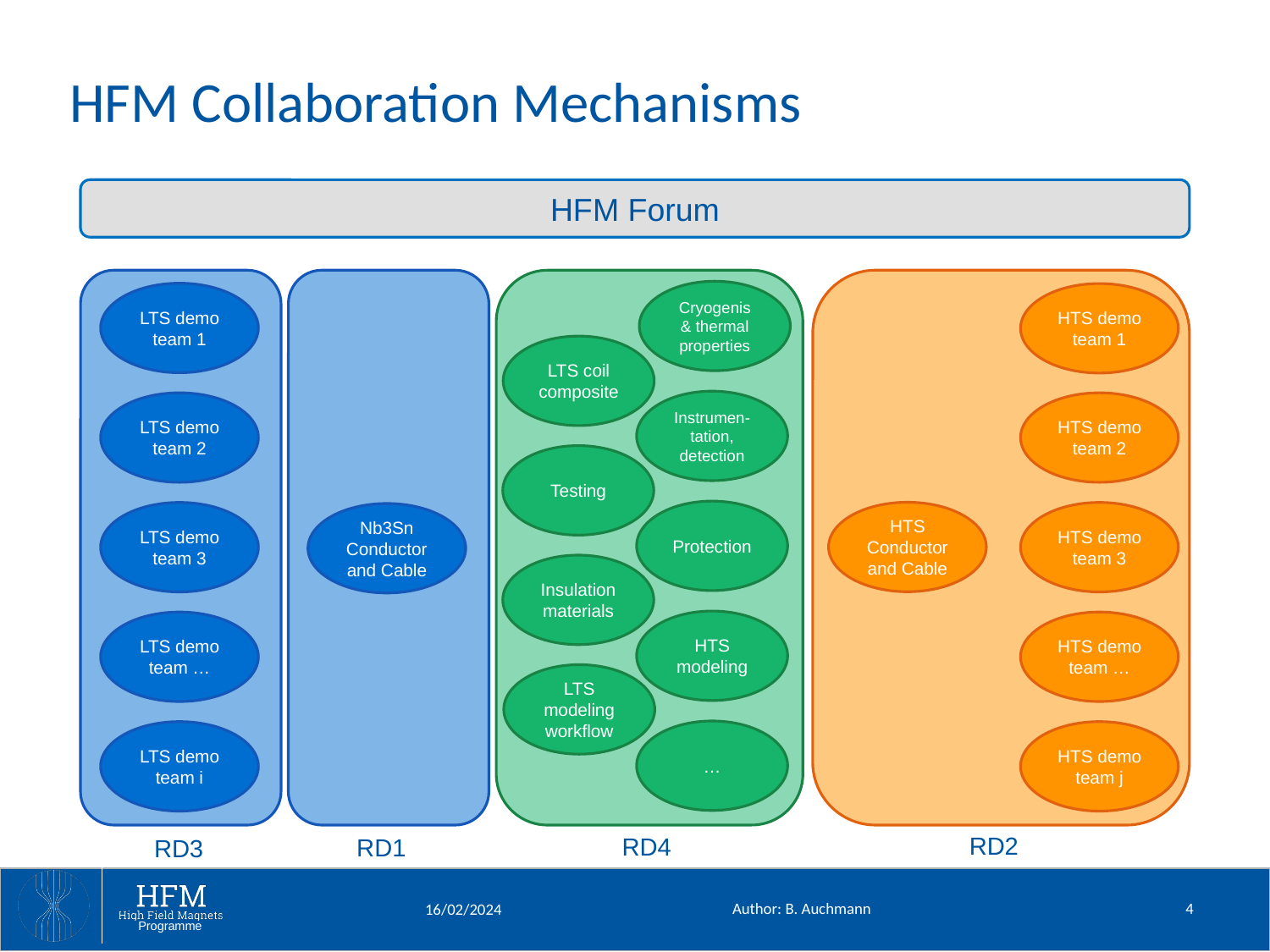

# HFM Collaboration Mechanisms
HFM Forum

Cryogenis & thermal properties
LTS demo team 1
HTS demo team 1
LTS coil composite
Instrumen-tation, detection
LTS demo team 2
HTS demo team 2
Testing
Protection
HTS Conductor and Cable
LTS demo team 3
HTS demo team 3
Nb3Sn Conductor and Cable
Insulation materials
HTS modeling
LTS demo team …
HTS demo team …
LTS modeling workflow
…
LTS demo team i
HTS demo team j
RD2
RD4
RD1
RD3
Author: B. Auchmann
4
16/02/2024